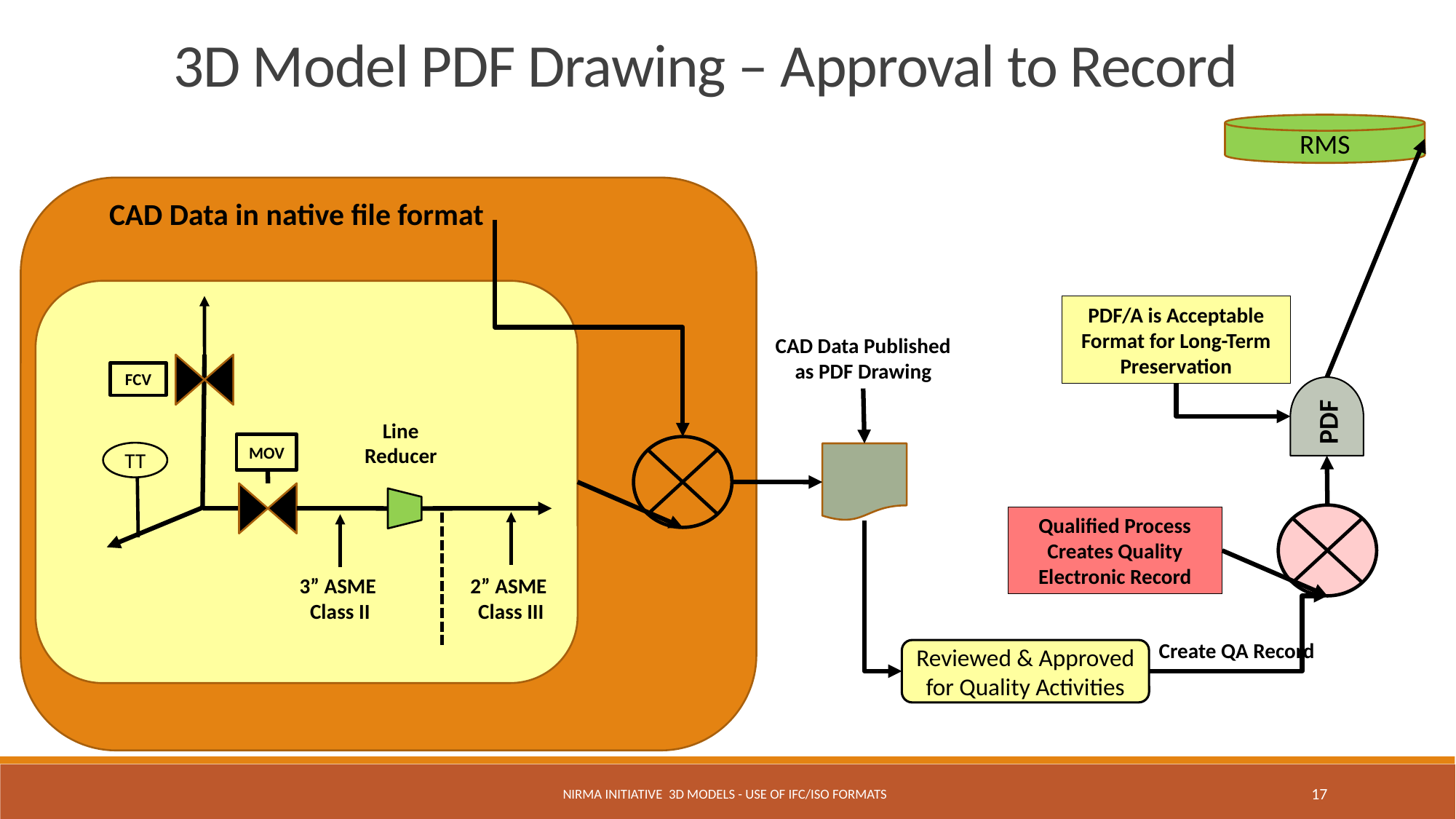

3D Model PDF Drawing – Approval to Record
RMS

CAD Data in native file format

PDF/A is Acceptable Format for Long-Term Preservation
CAD Data Published
as PDF Drawing

FCV
PDF
Line
Reducer
MOV

TT

Qualified Process Creates Quality Electronic Record
3” ASME
Class II
2” ASME
Class III
Create QA Record
Reviewed & Approved for Quality Activities
NIRMA Initiative  3D Models - Use of IFC/ISO Formats
17